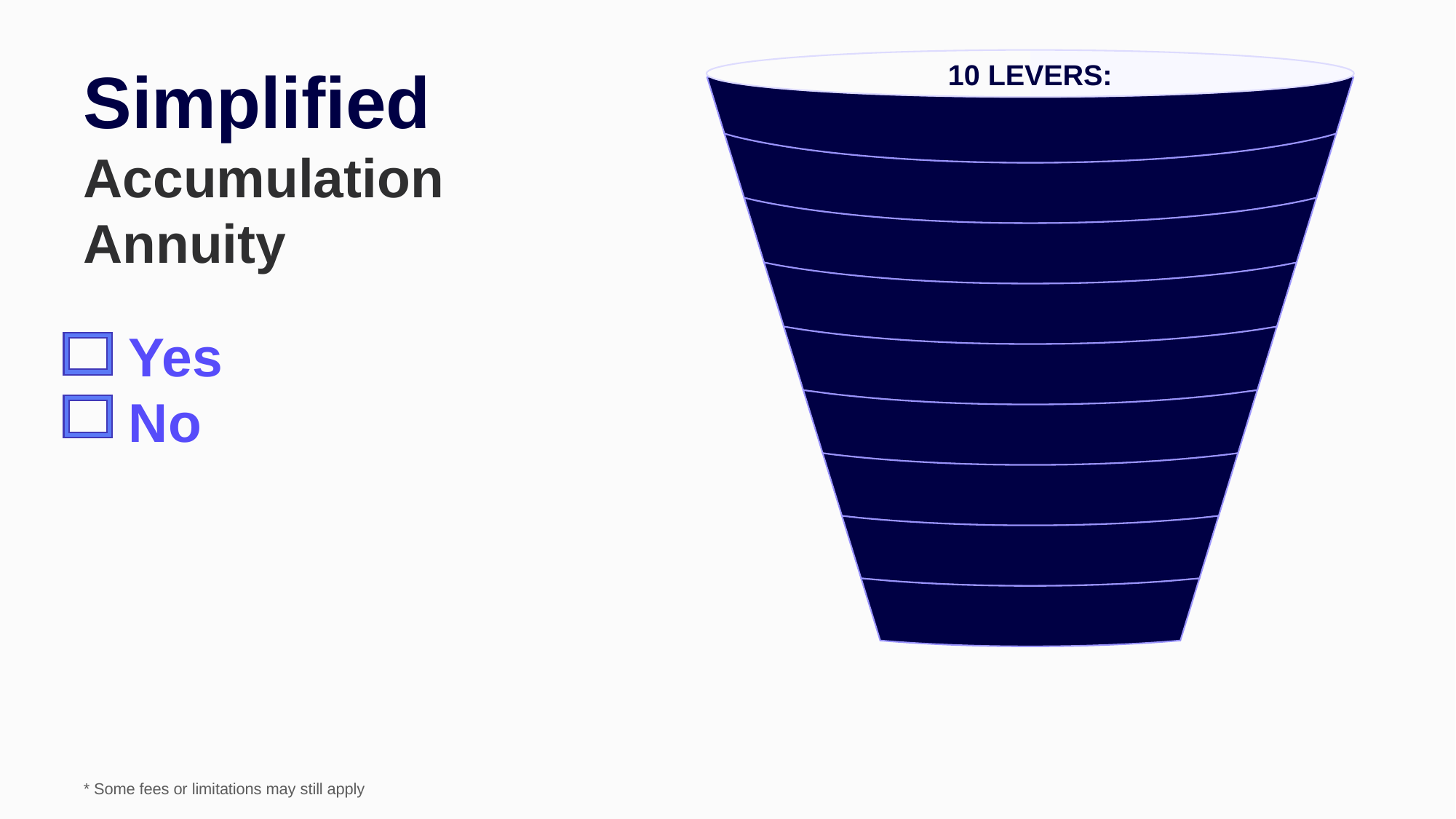

10 LEVERS:

Annuity Type
Simplified Accumulation Annuity

Income Type

Account Type

Contract Length
   Yes
   No

Free Withdrawals

Index Selection

Crediting Method

Crediting Period

Performance Rider
* Some fees or limitations may still apply